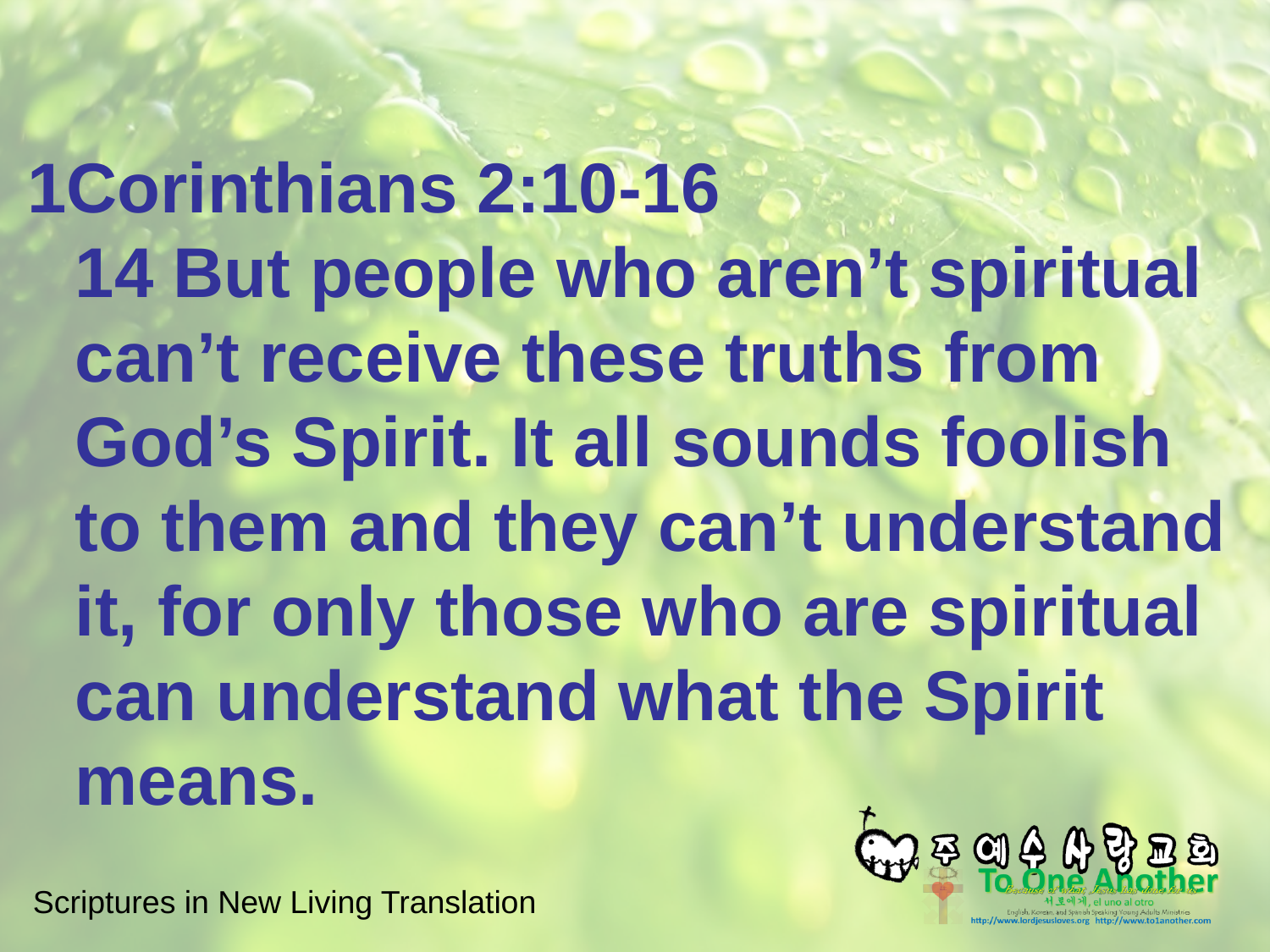

#
1Corinthians 2:10-16
14 But people who aren’t spiritual can’t receive these truths from God’s Spirit. It all sounds foolish to them and they can’t understand it, for only those who are spiritual can understand what the Spirit means.